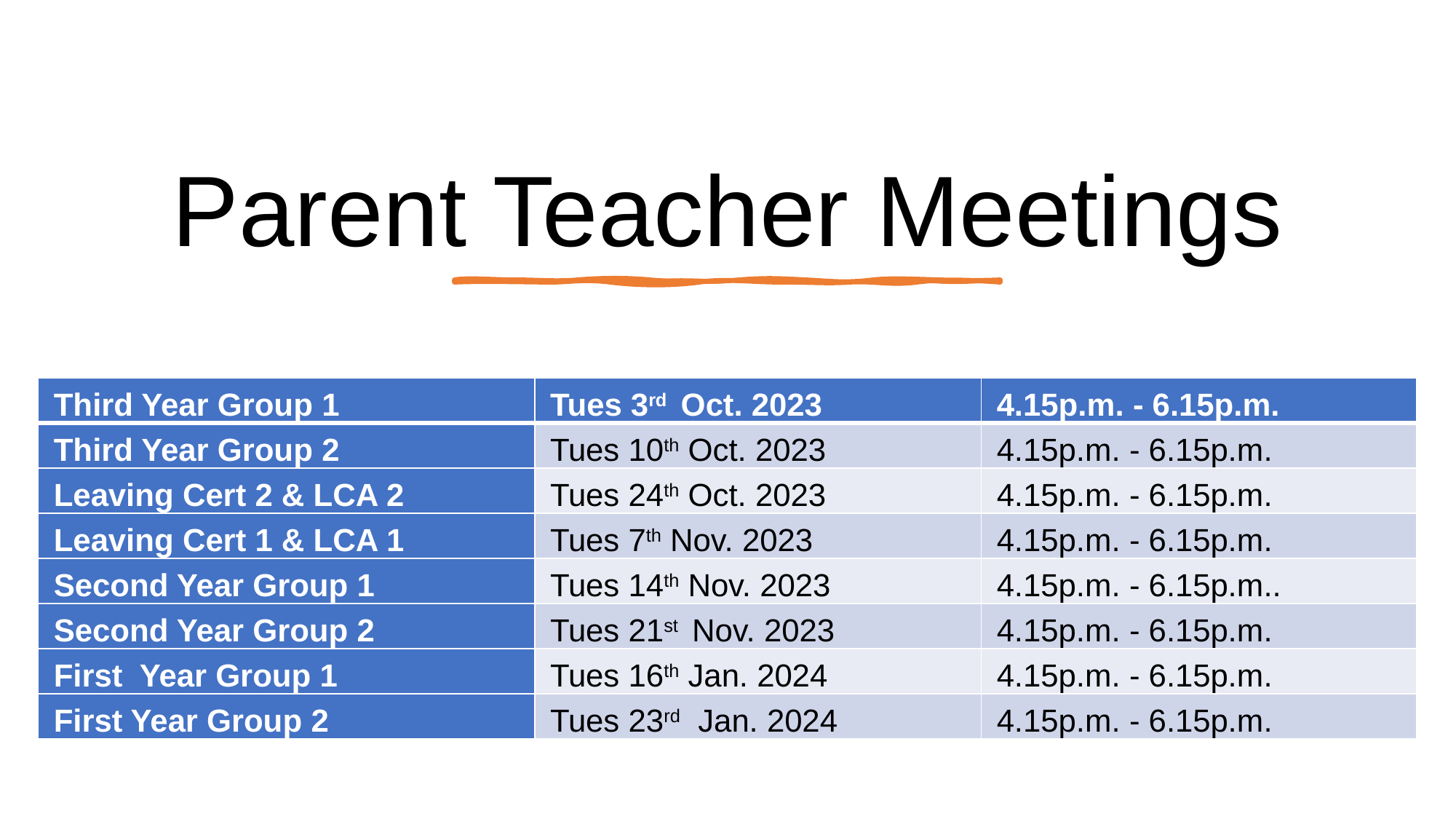

# Parent Teacher Meetings

| Third Year Group 1 | Tues 3rd Oct. 2023 | 4.15p.m. - 6.15p.m. |
| --- | --- | --- |
| Third Year Group 2 | Tues 10th Oct. 2023 | 4.15p.m. - 6.15p.m. |
| Leaving Cert 2 & LCA 2 | Tues 24th Oct. 2023 | 4.15p.m. - 6.15p.m. |
| Leaving Cert 1 & LCA 1 | Tues 7th Nov. 2023 | 4.15p.m. - 6.15p.m. |
| Second Year Group 1 | Tues 14th Nov. 2023 | 4.15p.m. - 6.15p.m.. |
| Second Year Group 2 | Tues 21st Nov. 2023 | 4.15p.m. - 6.15p.m. |
| First Year Group 1 | Tues 16th Jan. 2024 | 4.15p.m. - 6.15p.m. |
| First Year Group 2 | Tues 23rd Jan. 2024 | 4.15p.m. - 6.15p.m. |